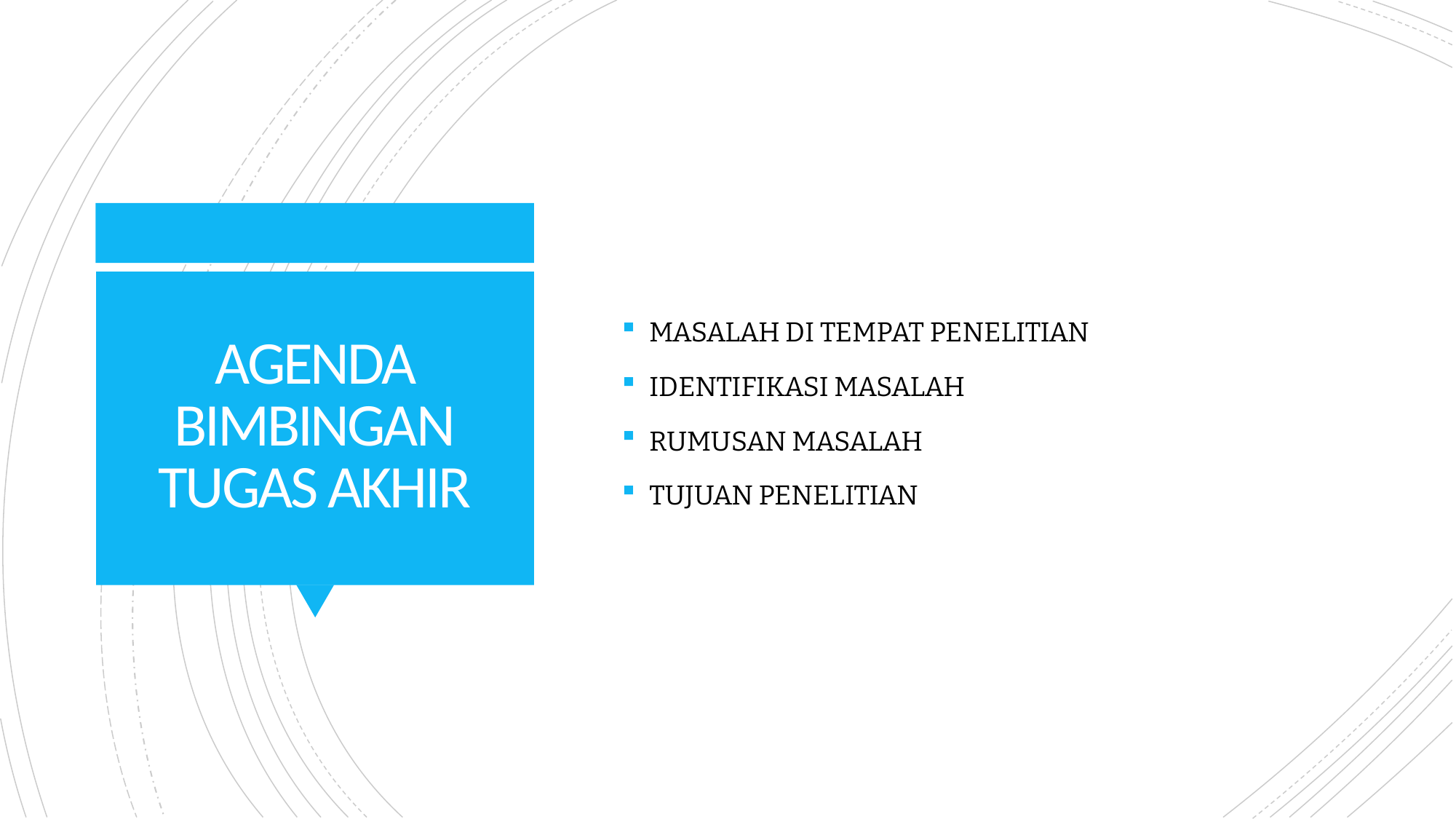

MASALAH DI TEMPAT PENELITIAN
IDENTIFIKASI MASALAH
RUMUSAN MASALAH
TUJUAN PENELITIAN
# AGENDA BIMBINGAN TUGAS AKHIR